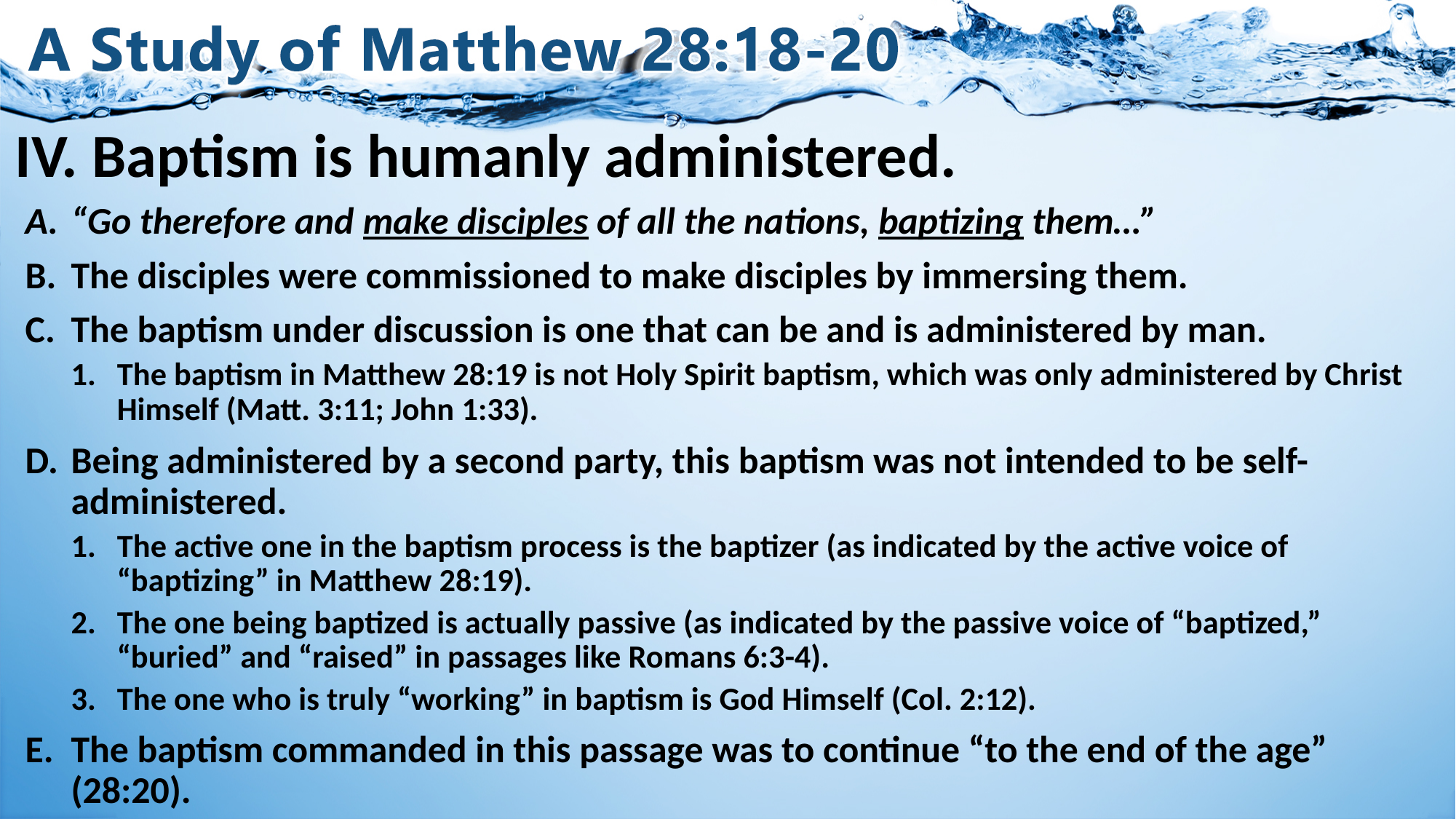

# IV.	Baptism is humanly administered.
“Go therefore and make disciples of all the nations, baptizing them…”
The disciples were commissioned to make disciples by immersing them.
The baptism under discussion is one that can be and is administered by man.
The baptism in Matthew 28:19 is not Holy Spirit baptism, which was only administered by Christ Himself (Matt. 3:11; John 1:33).
Being administered by a second party, this baptism was not intended to be self-administered.
The active one in the baptism process is the baptizer (as indicated by the active voice of “baptizing” in Matthew 28:19).
The one being baptized is actually passive (as indicated by the passive voice of “baptized,” “buried” and “raised” in passages like Romans 6:3-4).
The one who is truly “working” in baptism is God Himself (Col. 2:12).
The baptism commanded in this passage was to continue “to the end of the age” (28:20).